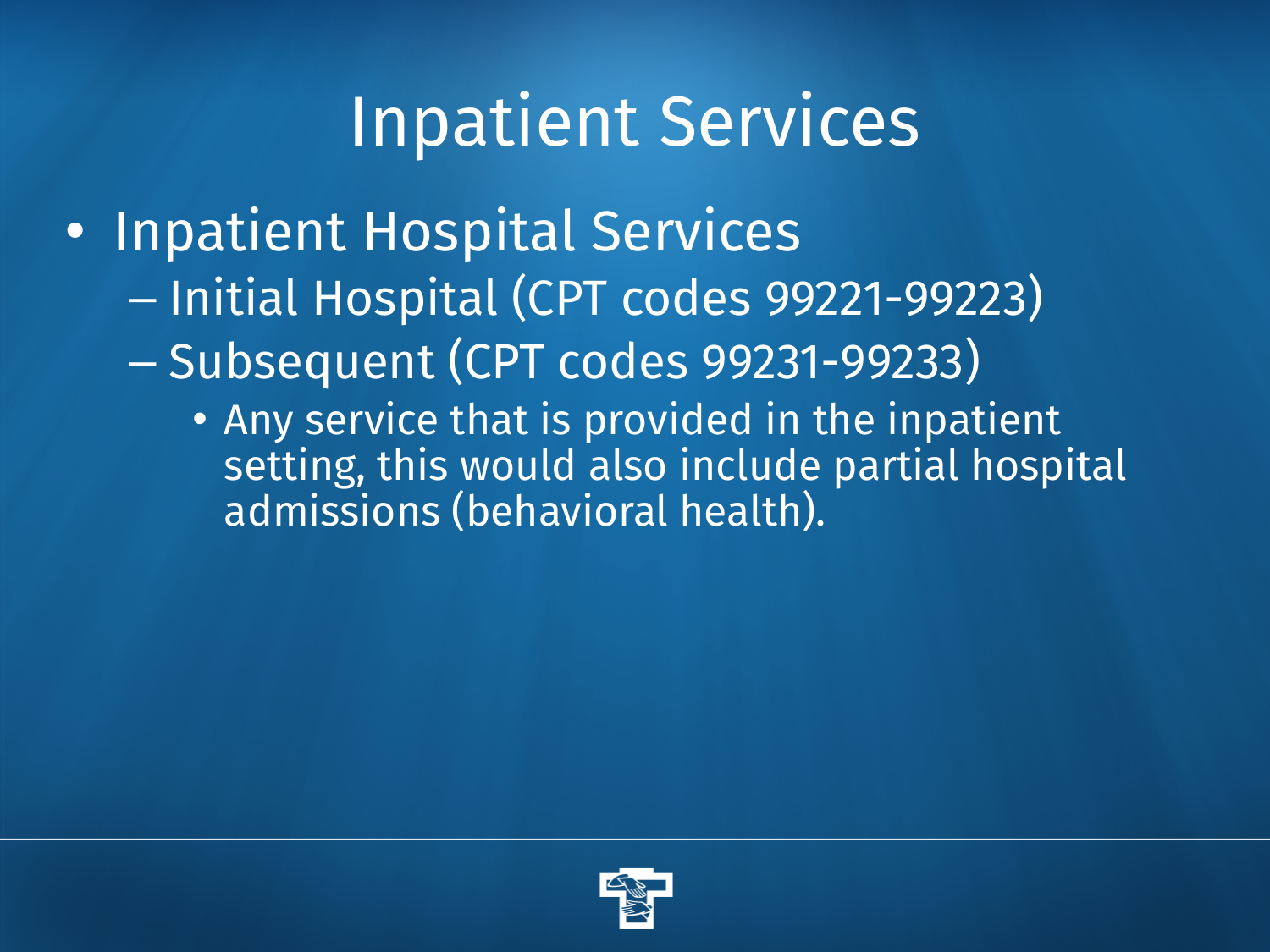

# Inpatient Services
Inpatient Hospital Services
Initial Hospital (CPT codes 99221-99223)
Subsequent (CPT codes 99231-99233)
Any service that is provided in the inpatient setting, this would also include partial hospital admissions (behavioral health).